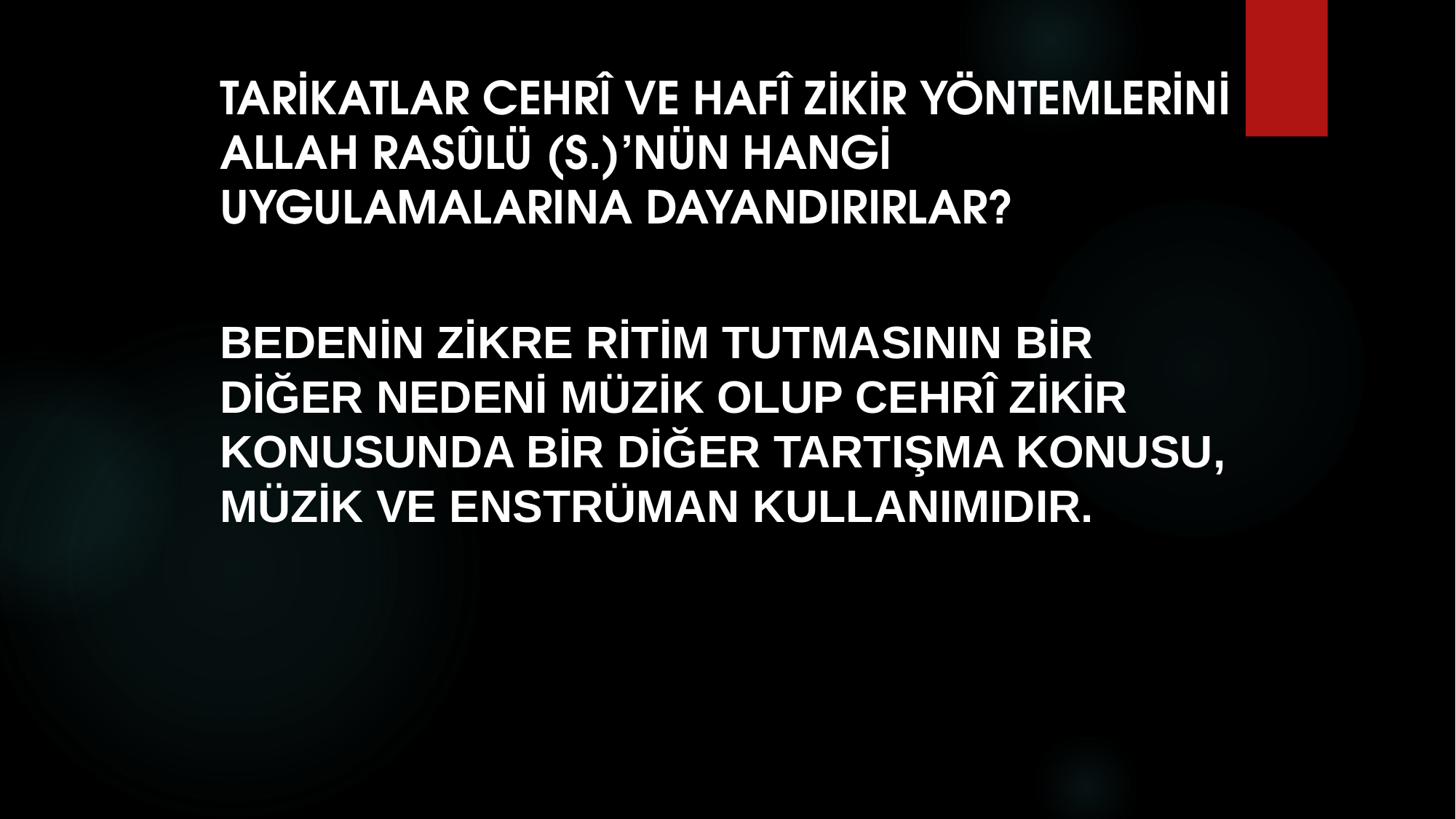

# Tarikatlar cehrî ve hafî zikir yöntemlerini Allah Rasûlü (s.)’nün hangi uygulamalarına dayandırırlar?

Bedenin zikre ritim tutmasının bir diğer nedeni müzik olup cehrî zikir konusunda bir diğer tartışma konusu, müzik ve enstrüman kullanımıdır.